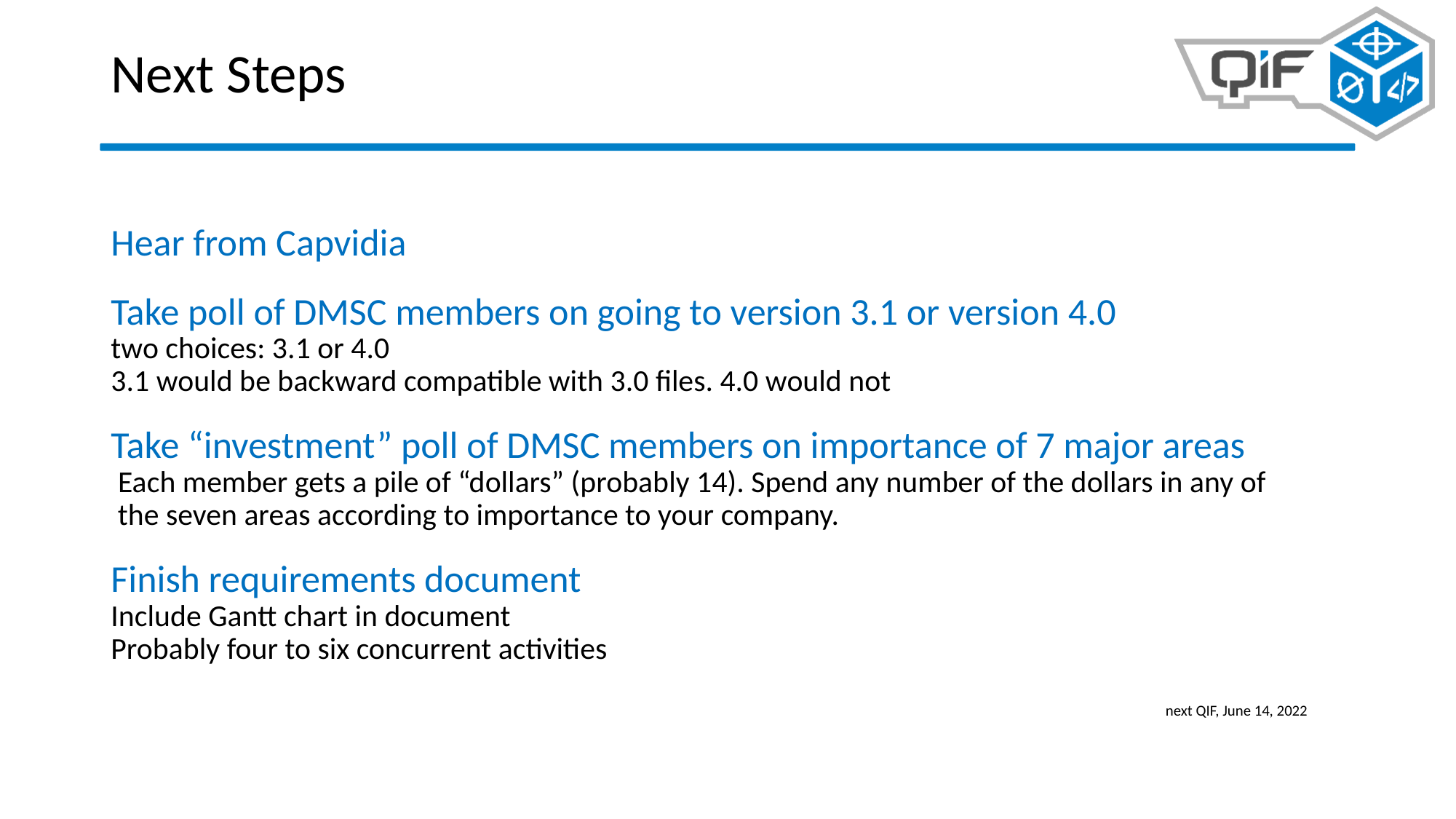

# Next Steps

Hear from Capvidia
Take poll of DMSC members on going to version 3.1 or version 4.0
two choices: 3.1 or 4.0
3.1 would be backward compatible with 3.0 files. 4.0 would not
Take “investment” poll of DMSC members on importance of 7 major areas
 Each member gets a pile of “dollars” (probably 14). Spend any number of the dollars in any of
 the seven areas according to importance to your company.
Finish requirements document
Include Gantt chart in document
Probably four to six concurrent activities

next QIF, June 14, 2022